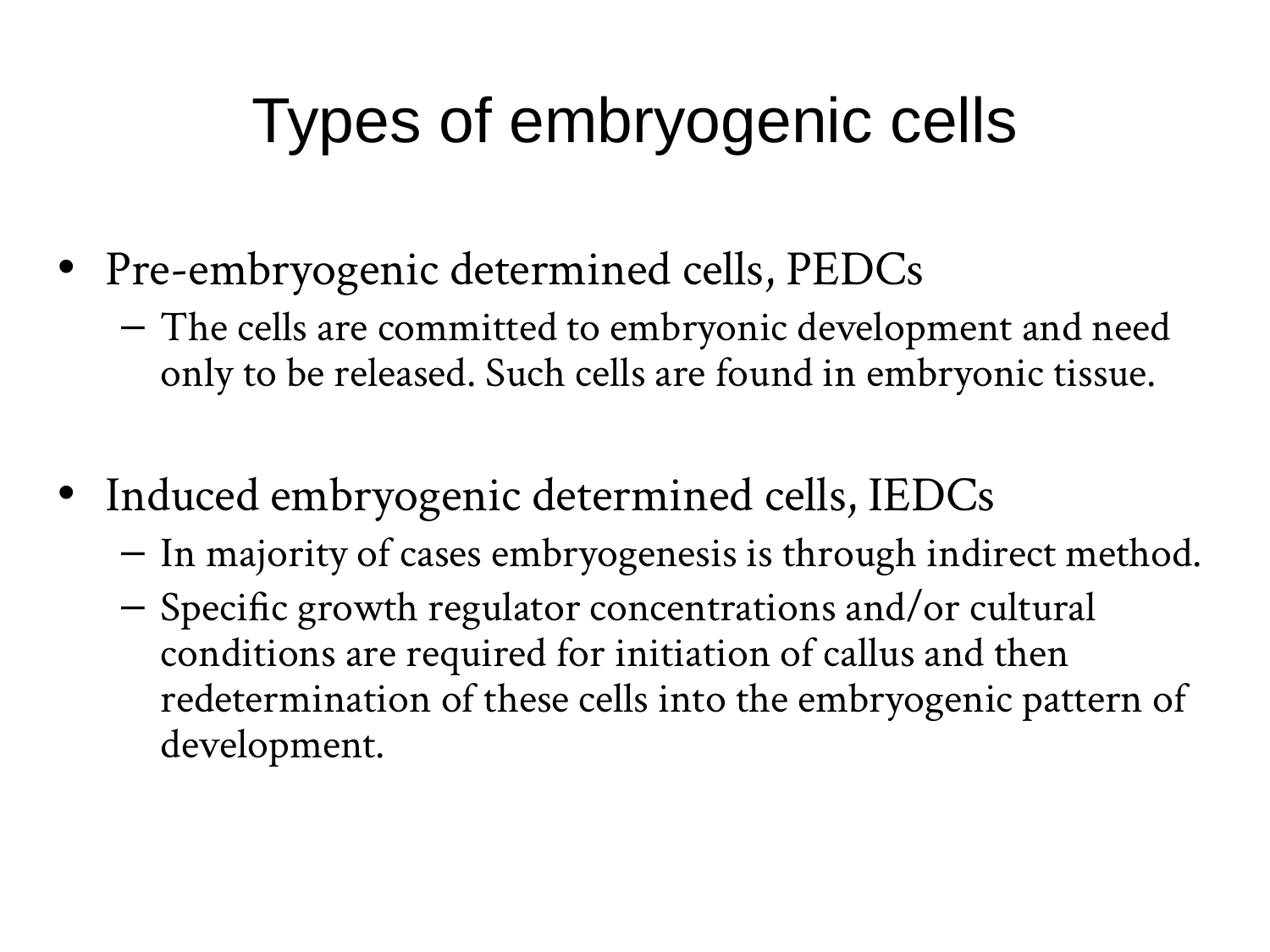

# Types of embryogenic cells
Pre-embryogenic determined cells, PEDCs
The cells are committed to embryonic development and need only to be released. Such cells are found in embryonic tissue.

Induced embryogenic determined cells, IEDCs
In majority of cases embryogenesis is through indirect method.
Specific growth regulator concentrations and/or cultural conditions are required for initiation of callus and then redetermination of these cells into the embryogenic pattern of development.